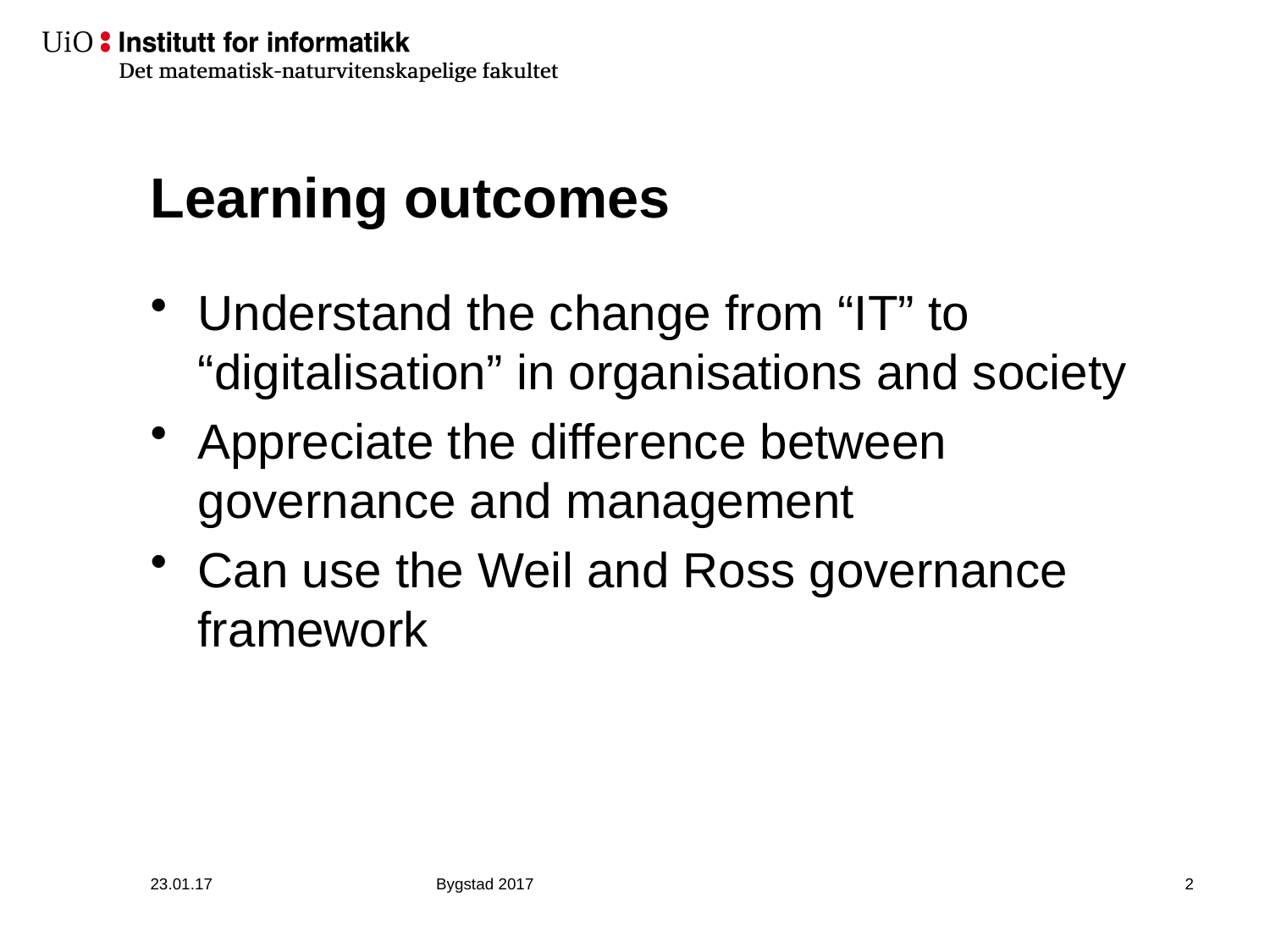

# Learning outcomes
Understand the change from “IT” to “digitalisation” in organisations and society
Appreciate the difference between governance and management
Can use the Weil and Ross governance framework
23.01.17
Bygstad 2017
2